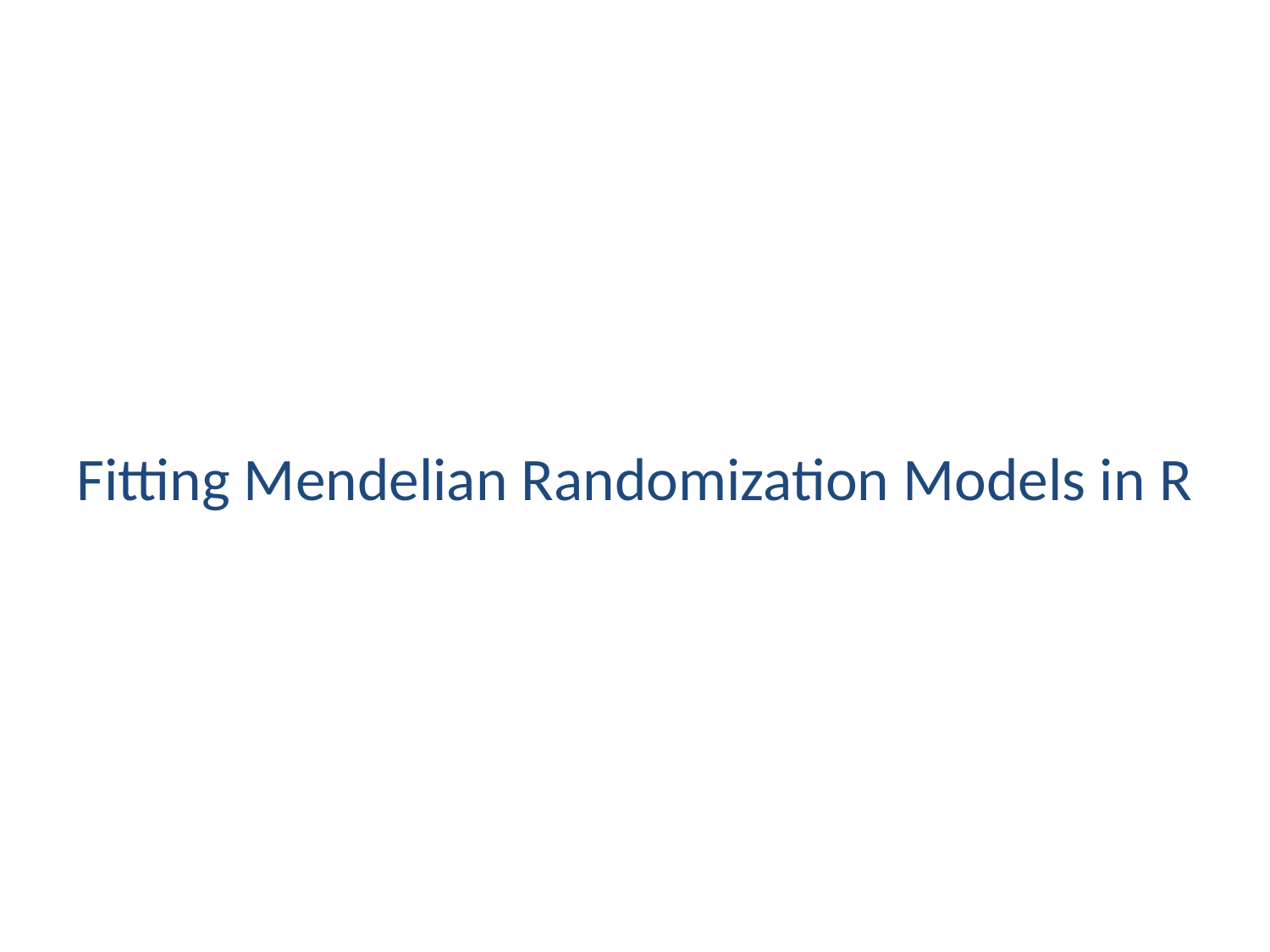

# Fitting Mendelian Randomization Models in R